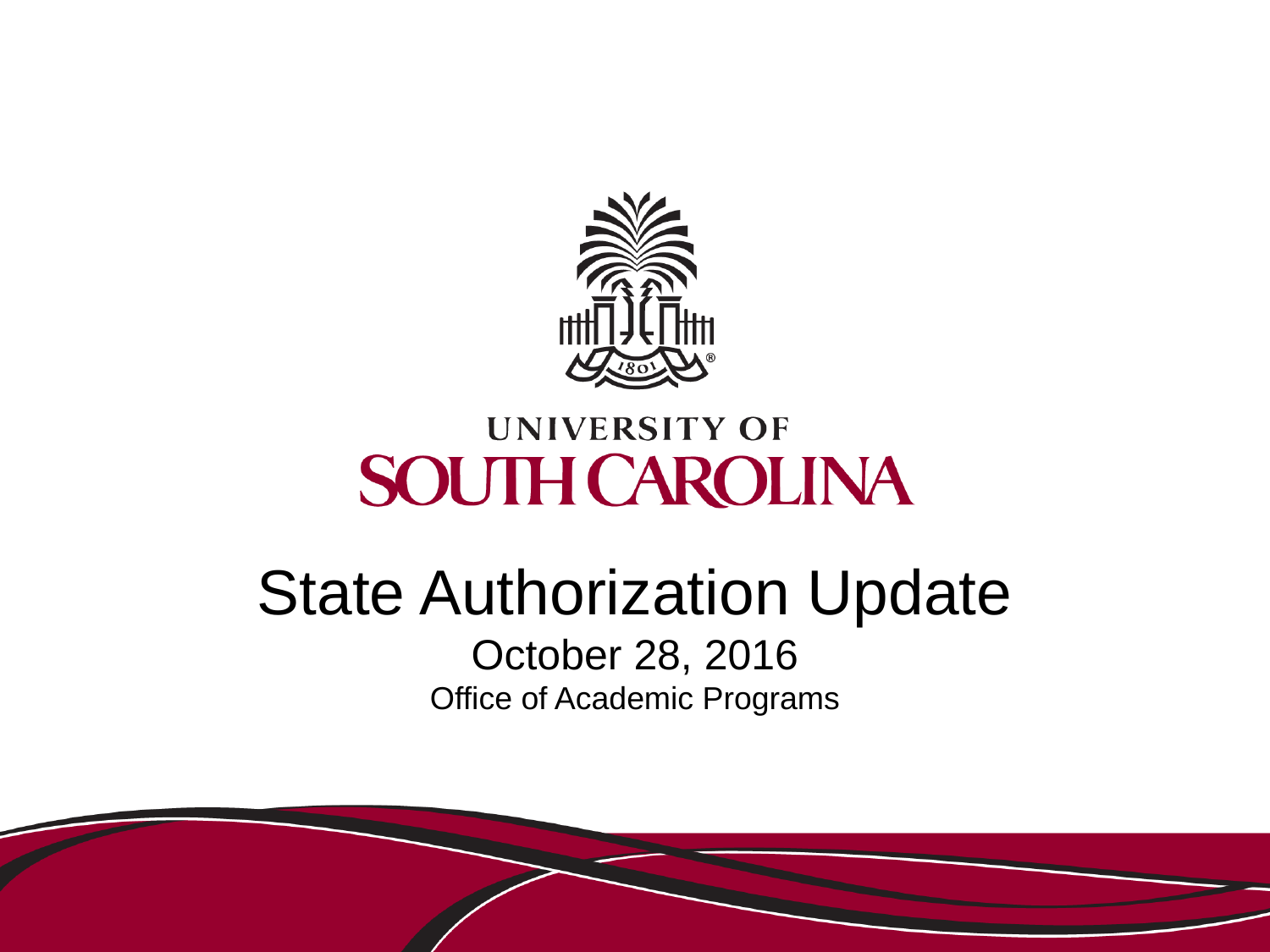

# State Authorization Update October 28, 2016 Office of Academic Programs